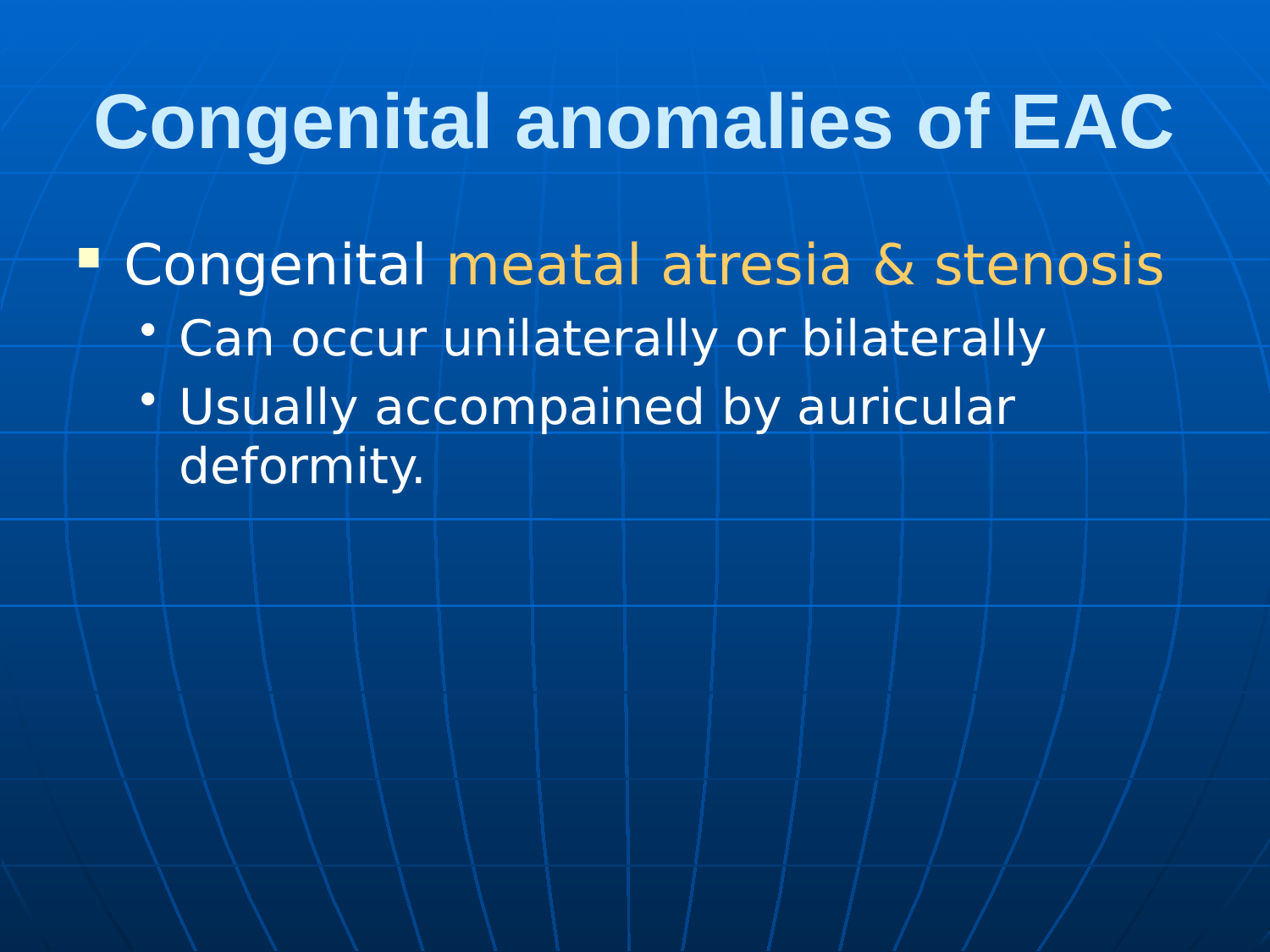

# Congenital anomalies of EAC
Congenital meatal atresia & stenosis
Can occur unilaterally or bilaterally
Usually accompained by auricular deformity.